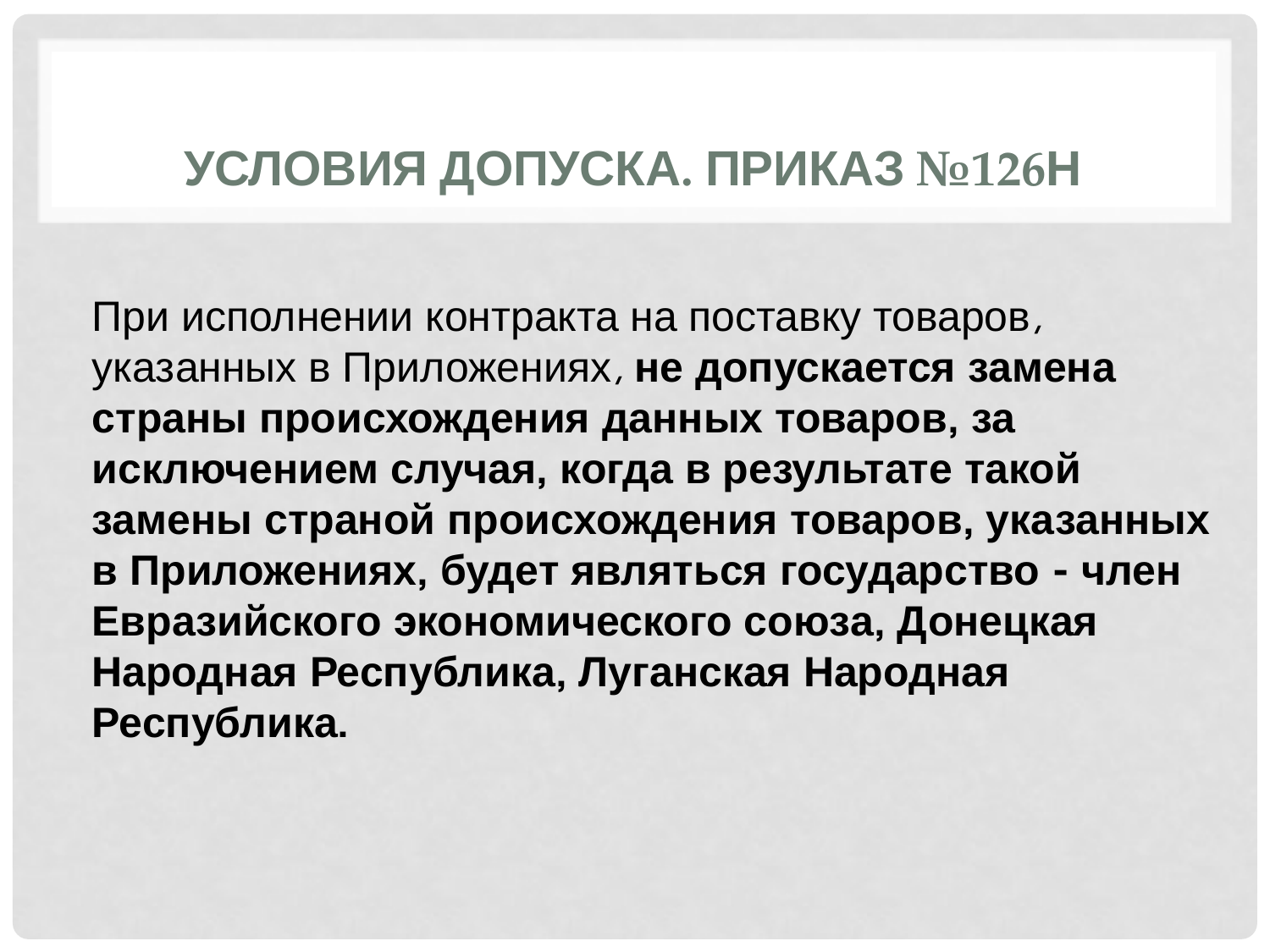

# Условия ДОПУСКА. Приказ №126н

При исполнении контракта на поставку товаров, указанных в Приложениях, не допускается замена страны происхождения данных товаров, за исключением случая, когда в результате такой замены страной происхождения товаров, указанных в Приложениях, будет являться государство - член Евразийского экономического союза, Донецкая Народная Республика, Луганская Народная Республика.